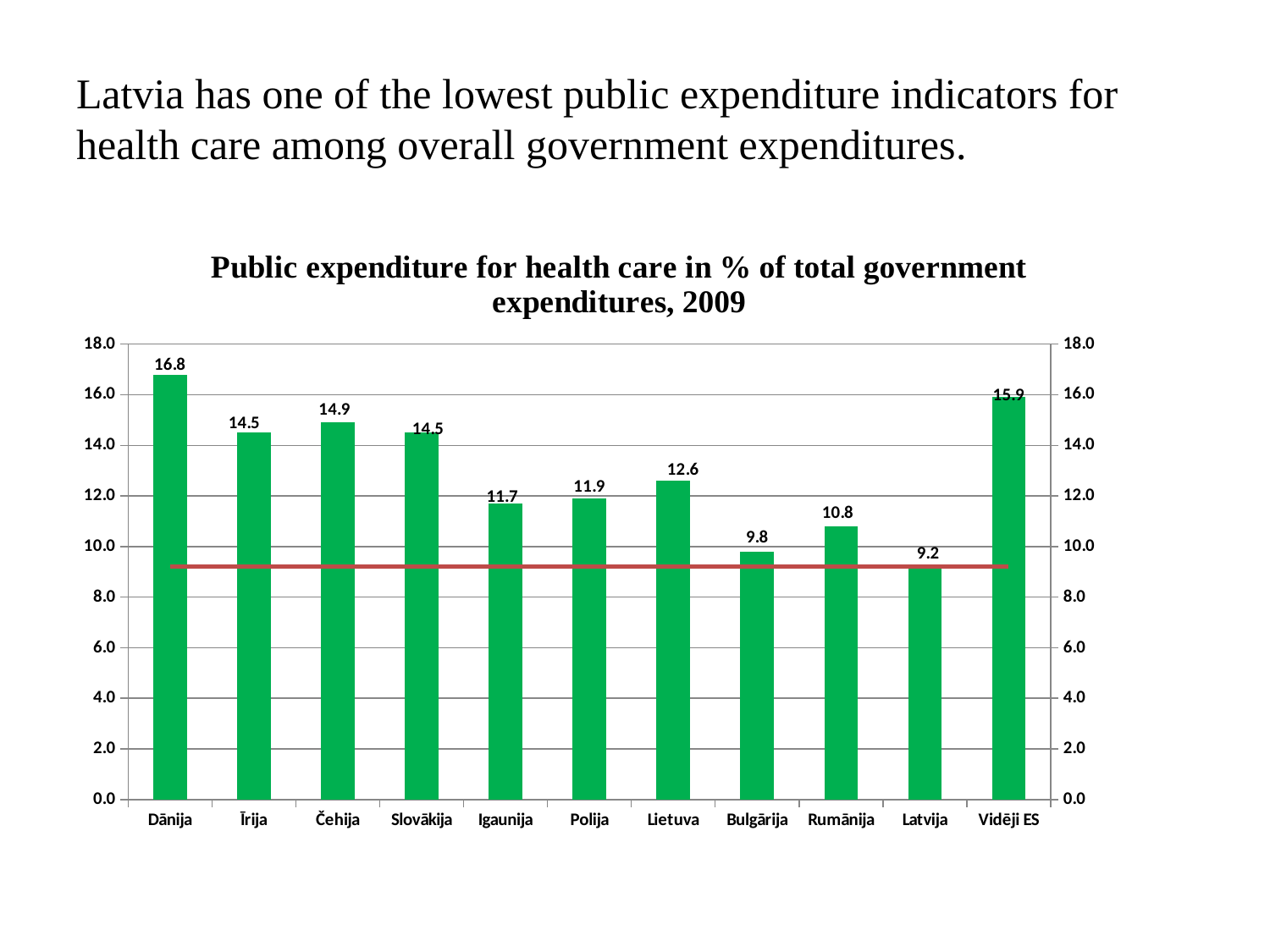

# Latvia has one of the lowest public expenditure indicators for health care among overall government expenditures.

### Chart: Public expenditure for health care in % of total government expenditures, 2009

| Category | Publiskie izdevumi veselības aprūpei % no kopējiem valdības izdevumiem, 2009.gads | Latvija |
|---|---|---|
| Dānija | 16.8 | 9.200000000000001 |
| Īrija | 14.5 | 9.200000000000001 |
| Čehija | 14.9 | 9.200000000000001 |
| Slovākija | 14.5 | 9.200000000000001 |
| Igaunija | 11.7 | 9.200000000000001 |
| Polija | 11.9 | 9.200000000000001 |
| Lietuva | 12.6 | 9.200000000000001 |
| Bulgārija | 9.8 | 9.200000000000001 |
| Rumānija | 10.8 | 9.200000000000001 |
| Latvija | 9.200000000000001 | 9.200000000000001 |
| Vidēji ES | 15.9 | 9.200000000000001 |